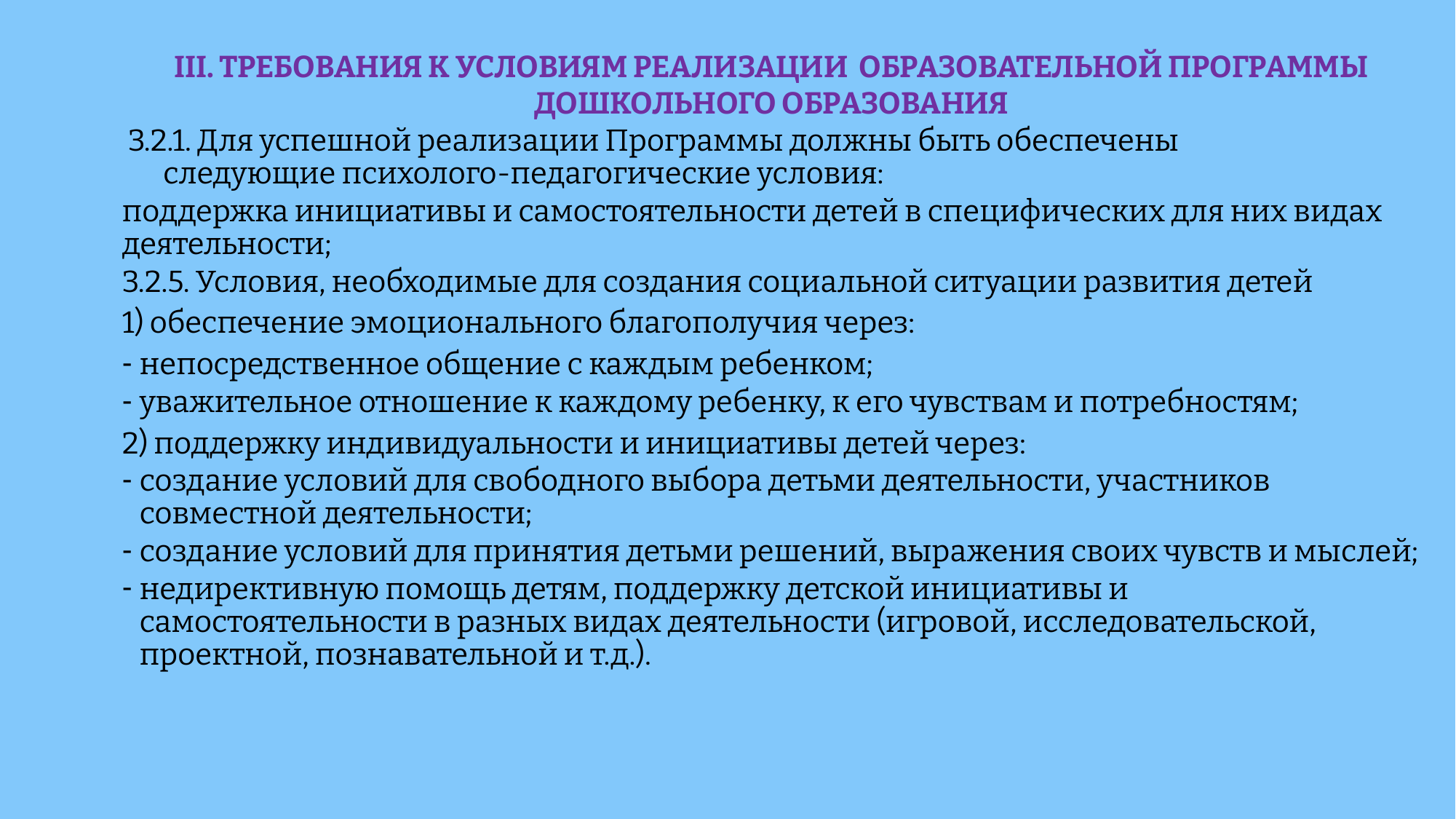

III. ТРЕБОВАНИЯ К УСЛОВИЯМ РЕАЛИЗАЦИИ  ОБРАЗОВАТЕЛЬНОЙ ПРОГРАММЫ ДОШКОЛЬНОГО ОБРАЗОВАНИЯ
 3.2.1. Для успешной реализации Программы должны быть обеспечены
следующие психолого-педагогические условия:
поддержка инициативы и самостоятельности детей в специфических для них видах деятельности;
3.2.5. Условия, необходимые для создания социальной ситуации развития детей
1) обеспечение эмоционального благополучия через:
непосредственное общение с каждым ребенком;
уважительное отношение к каждому ребенку, к его чувствам и потребностям;
2) поддержку индивидуальности и инициативы детей через:
создание условий для свободного выбора детьми деятельности, участников совместной деятельности;
создание условий для принятия детьми решений, выражения своих чувств и мыслей;
недирективную помощь детям, поддержку детской инициативы и самостоятельности в разных видах деятельности (игровой, исследовательской, проектной, познавательной и т.д.).